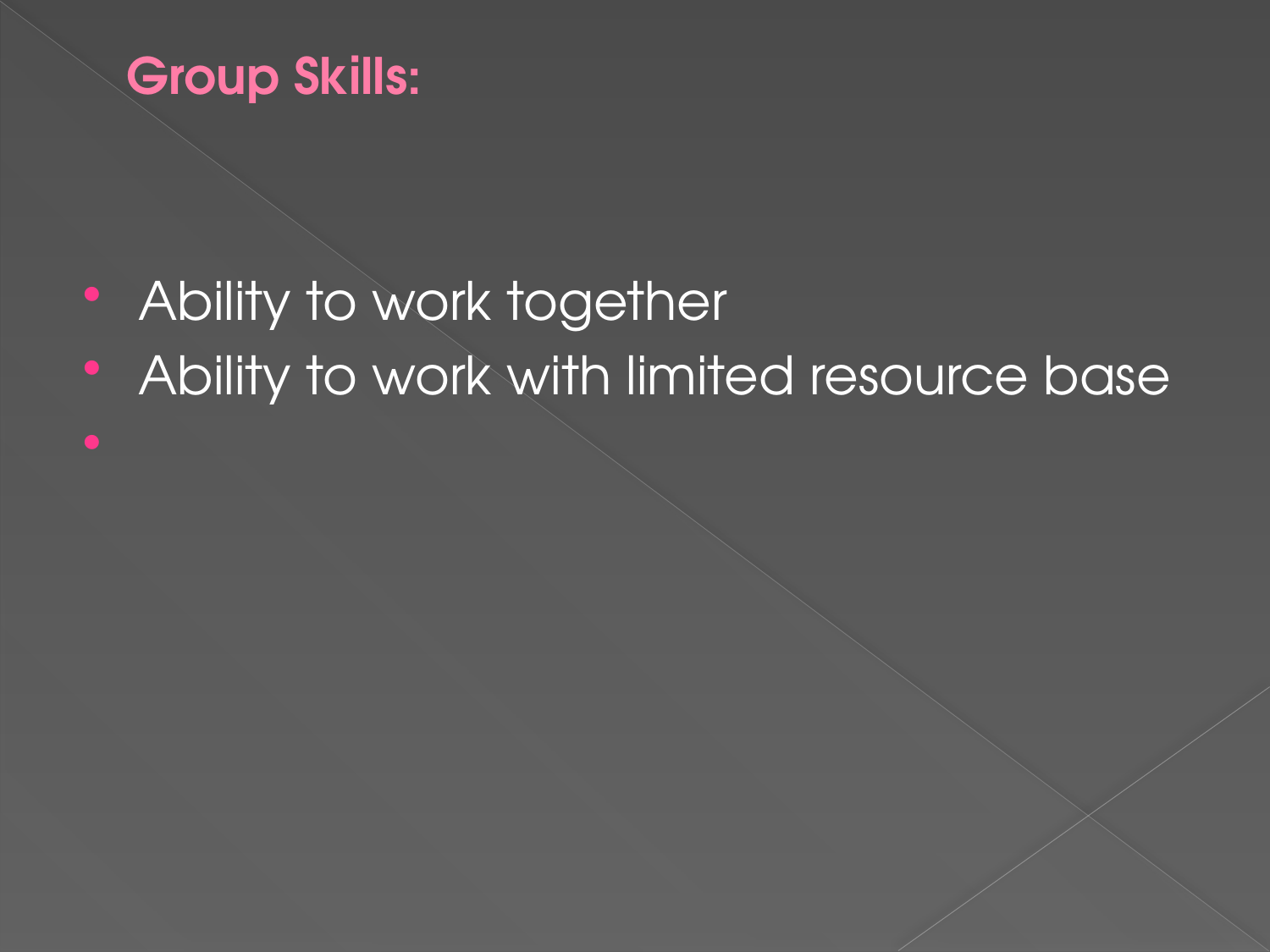

# Group Skills:
Ability to work together
Ability to work with limited resource base